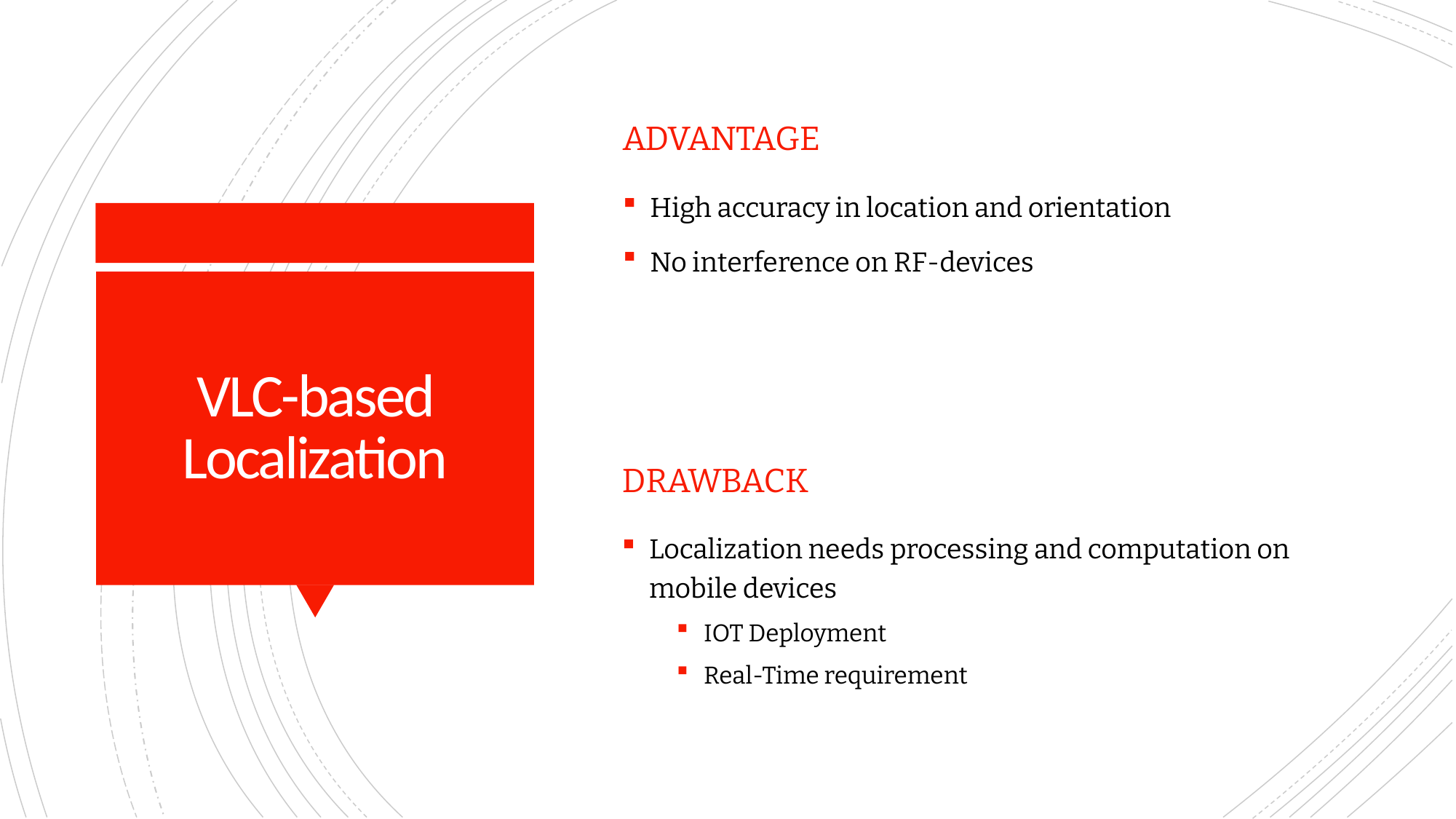

Advantage
High accuracy in location and orientation
No interference on RF-devices
# VLC-based Localization
drawback
Localization needs processing and computation on mobile devices
IOT Deployment
Real-Time requirement